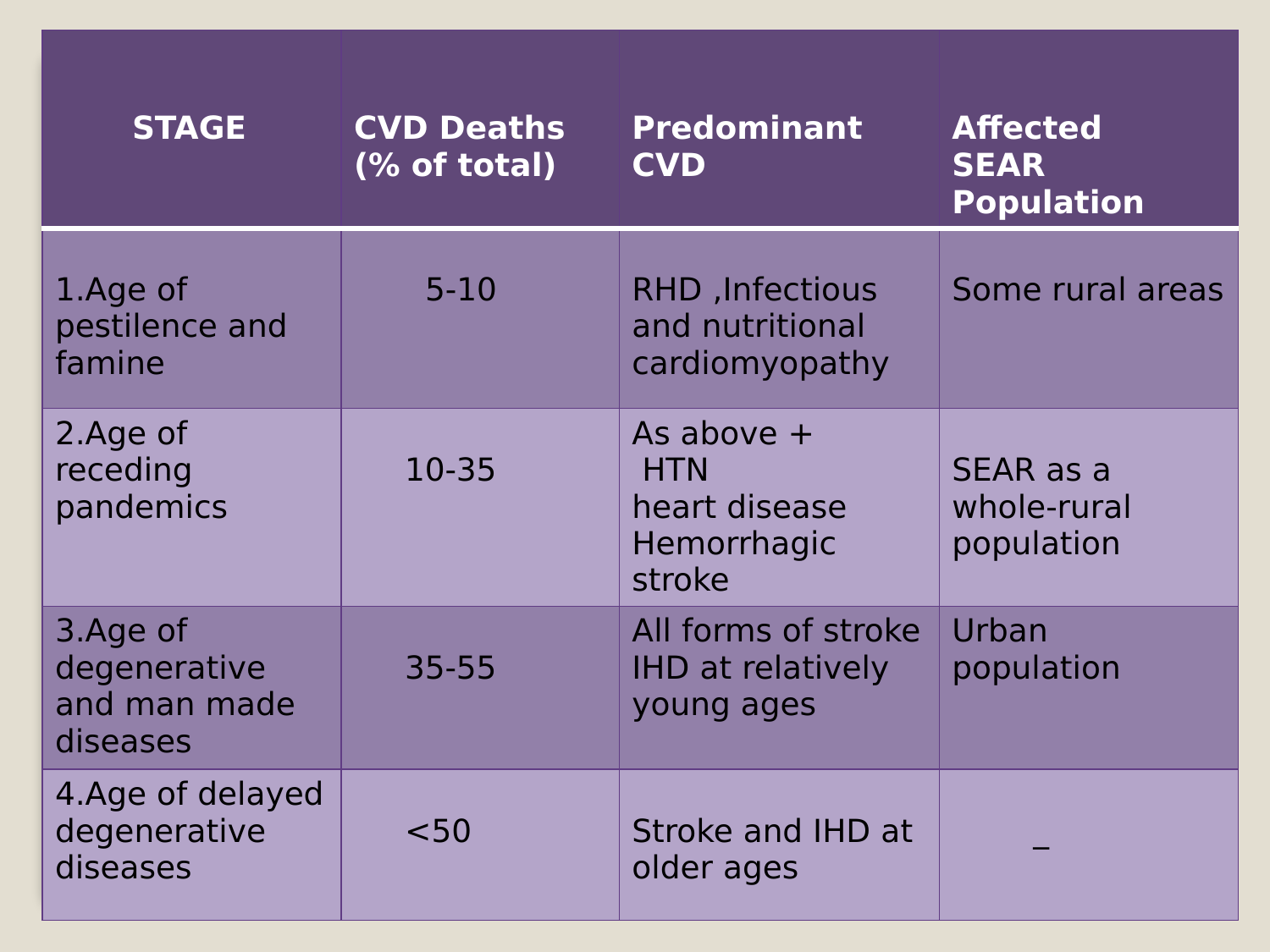

| STAGE | CVD Deaths (% of total) | Predominant CVD | Affected SEAR Population |
| --- | --- | --- | --- |
| 1.Age of pestilence and famine | 5-10 | RHD ,Infectious and nutritional cardiomyopathy | Some rural areas |
| 2.Age of receding pandemics | 10-35 | As above + HTN heart disease Hemorrhagic stroke | SEAR as a whole-rural population |
| 3.Age of degenerative and man made diseases | 35-55 | All forms of stroke IHD at relatively young ages | Urban population |
| 4.Age of delayed degenerative diseases | <50 | Stroke and IHD at older ages | \_ |